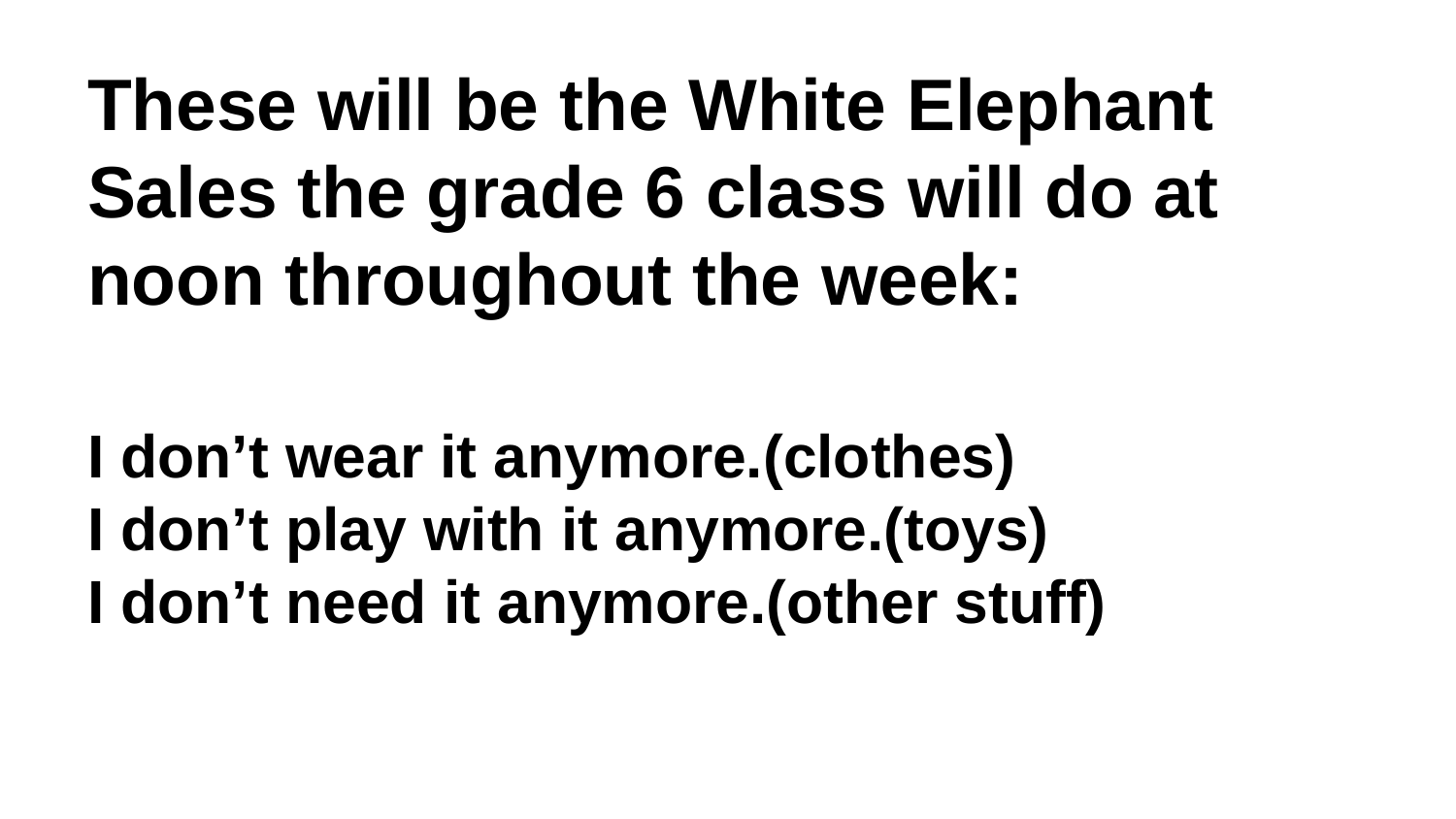

# These will be the White Elephant Sales the grade 6 class will do at noon throughout the week:
I don’t wear it anymore.(clothes)
I don’t play with it anymore.(toys)
I don’t need it anymore.(other stuff)